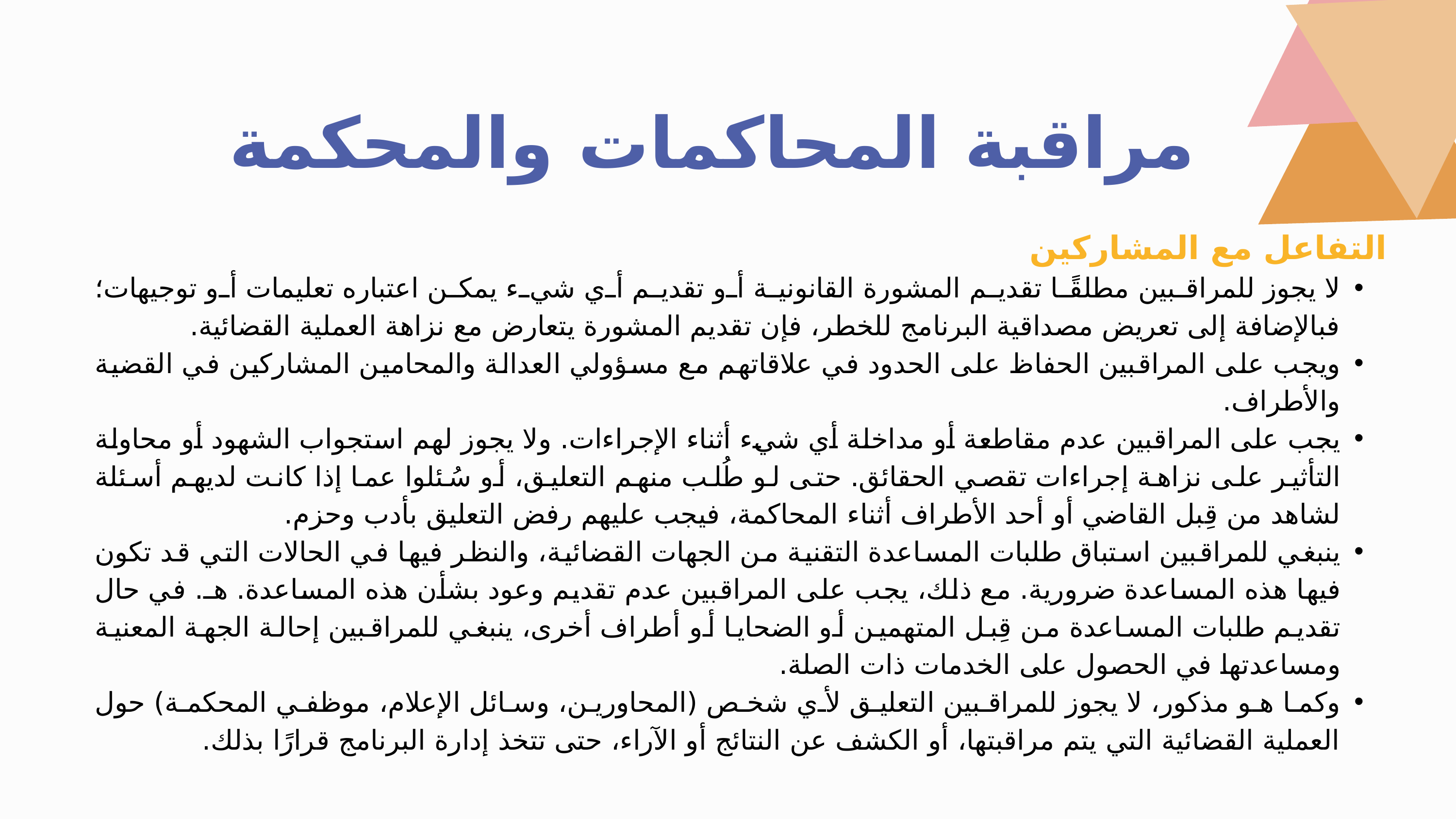

مراقبة المحاكمات والمحكمة

التفاعل مع المشاركين
لا يجوز للمراقبين مطلقًا تقديم المشورة القانونية أو تقديم أي شيء يمكن اعتباره تعليمات أو توجيهات؛ فبالإضافة إلى تعريض مصداقية البرنامج للخطر، فإن تقديم المشورة يتعارض مع نزاهة العملية القضائية.
ويجب على المراقبين الحفاظ على الحدود في علاقاتهم مع مسؤولي العدالة والمحامين المشاركين في القضية والأطراف.
يجب على المراقبين عدم مقاطعة أو مداخلة أي شيء أثناء الإجراءات. ولا يجوز لهم استجواب الشهود أو محاولة التأثير على نزاهة إجراءات تقصي الحقائق. حتى لو طُلب منهم التعليق، أو سُئلوا عما إذا كانت لديهم أسئلة لشاهد من قِبل القاضي أو أحد الأطراف أثناء المحاكمة، فيجب عليهم رفض التعليق بأدب وحزم.
ينبغي للمراقبين استباق طلبات المساعدة التقنية من الجهات القضائية، والنظر فيها في الحالات التي قد تكون فيها هذه المساعدة ضرورية. مع ذلك، يجب على المراقبين عدم تقديم وعود بشأن هذه المساعدة. هـ. في حال تقديم طلبات المساعدة من قِبل المتهمين أو الضحايا أو أطراف أخرى، ينبغي للمراقبين إحالة الجهة المعنية ومساعدتها في الحصول على الخدمات ذات الصلة.
وكما هو مذكور، لا يجوز للمراقبين التعليق لأي شخص (المحاورين، وسائل الإعلام، موظفي المحكمة) حول العملية القضائية التي يتم مراقبتها، أو الكشف عن النتائج أو الآراء، حتى تتخذ إدارة البرنامج قرارًا بذلك.